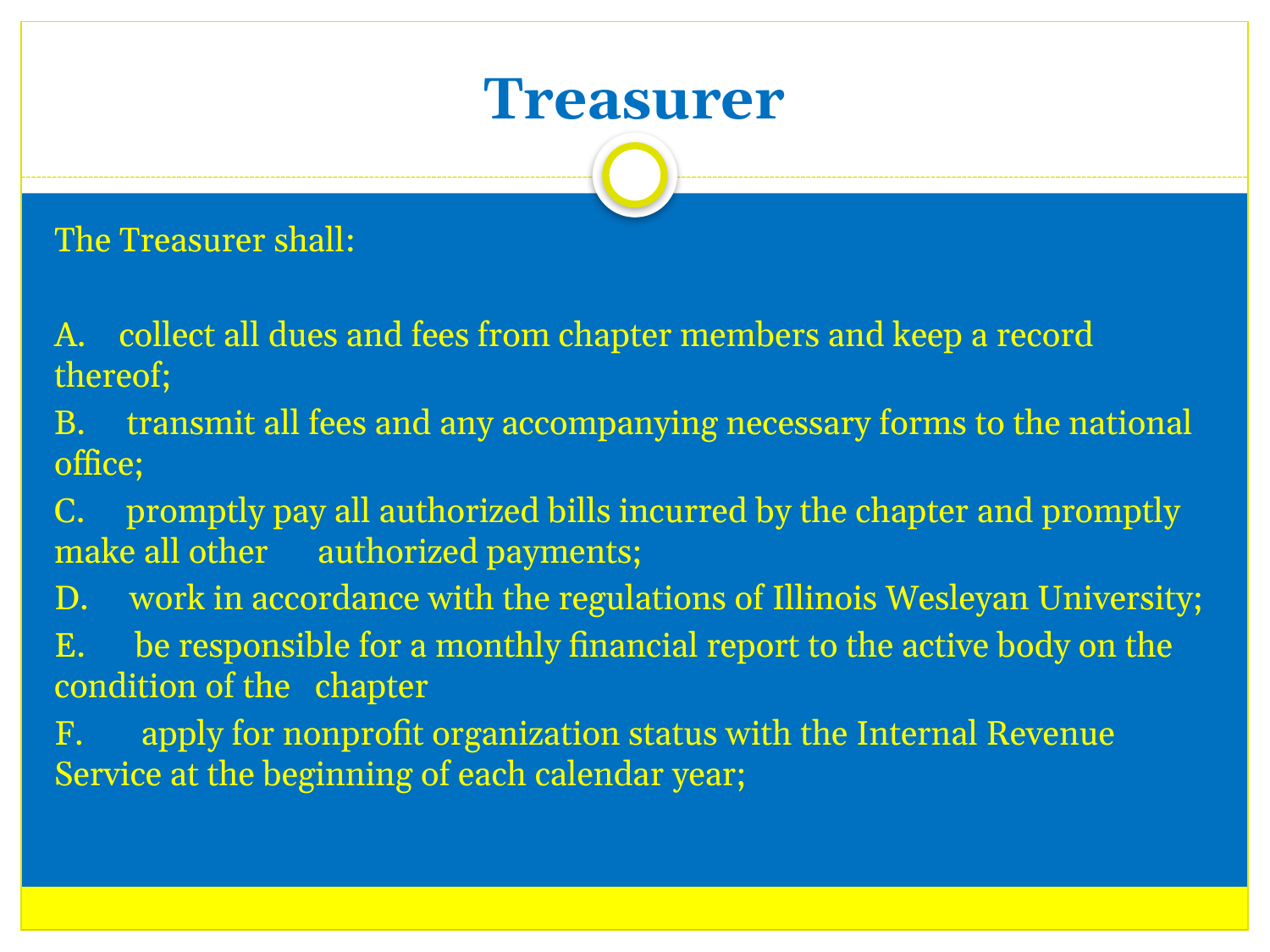

# Treasurer
The Treasurer shall:

A.    collect all dues and fees from chapter members and keep a record thereof;
B.     transmit all fees and any accompanying necessary forms to the national office;
C.     promptly pay all authorized bills incurred by the chapter and promptly make all other      authorized payments;
D.     work in accordance with the regulations of Illinois Wesleyan University;
E.      be responsible for a monthly financial report to the active body on the condition of the   chapter
F.       apply for nonprofit organization status with the Internal Revenue Service at the beginning of each calendar year;